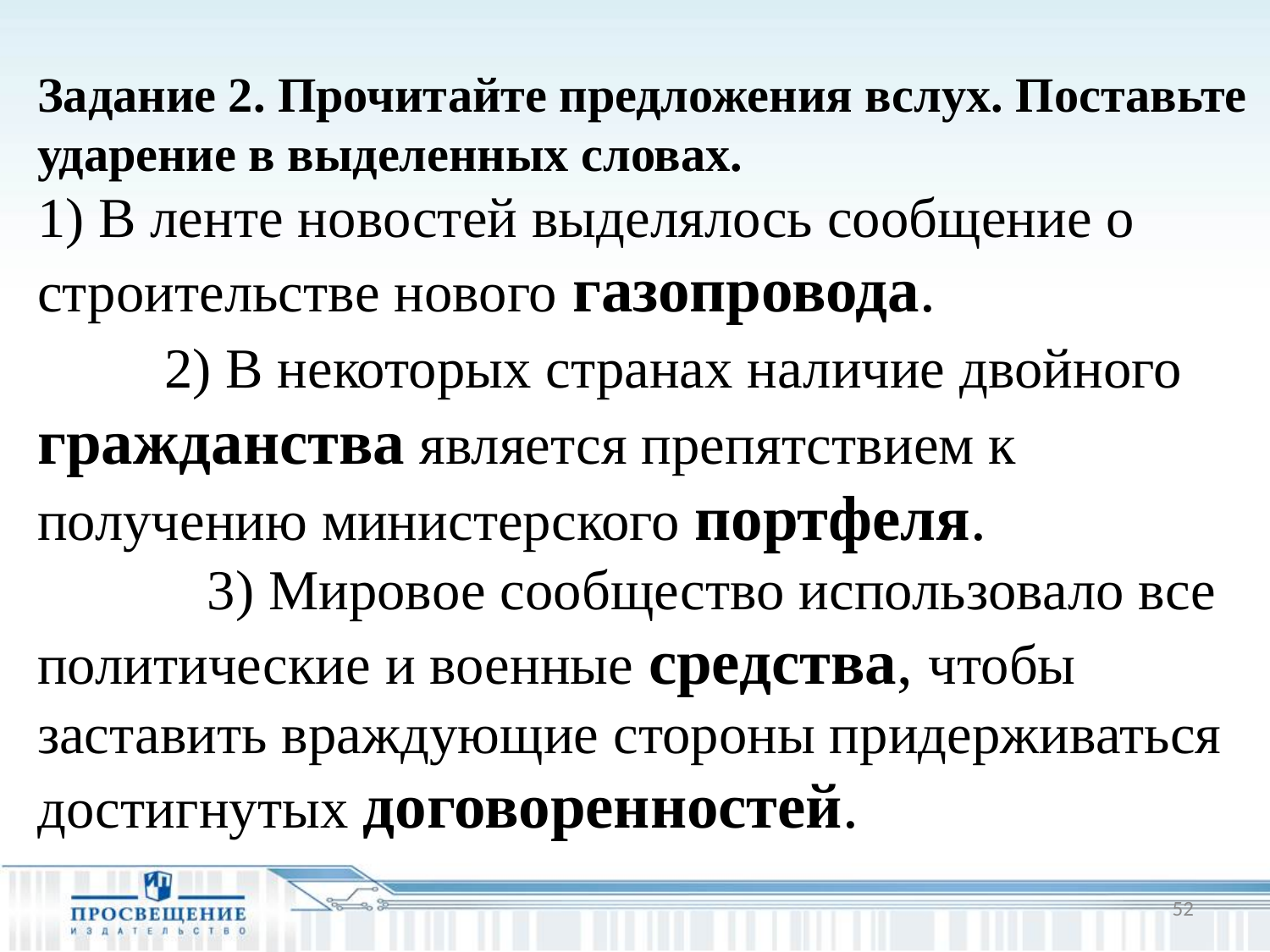

Задание 2. Прочитайте предложения вслух. Поставьте ударение в выделенных словах.
1) В ленте новостей выделялось сообщение о строительстве нового газопровода.                             2) В некоторых странах наличие двойного гражданства является препятствием к получению министерского портфеля.                                3) Мировое сообщество использовало все политические и военные средства, чтобы заставить враждующие стороны придерживаться достигнутых договоренностей.

52